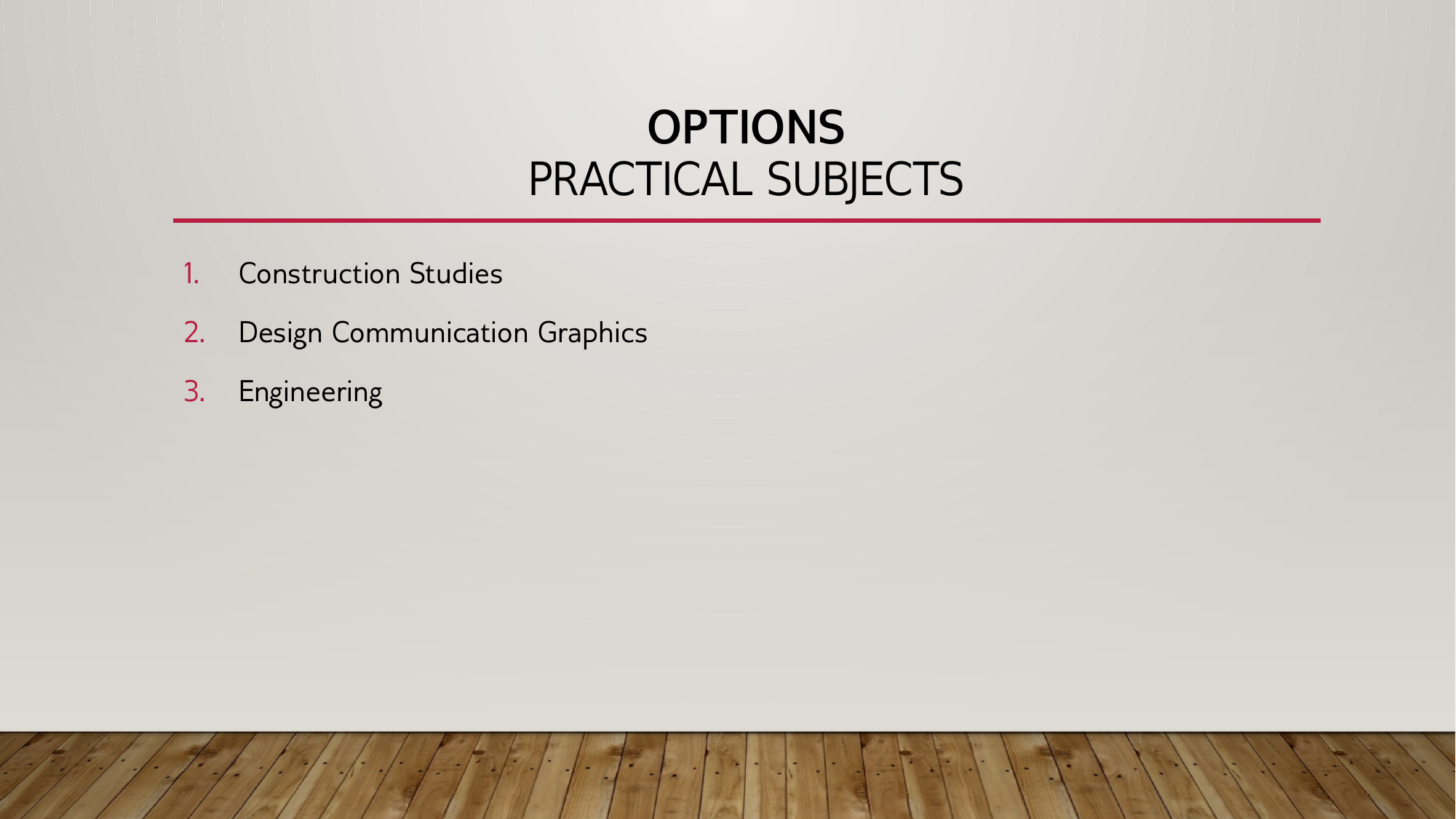

# Options Practical Subjects
Construction Studies
Design Communication Graphics
Engineering